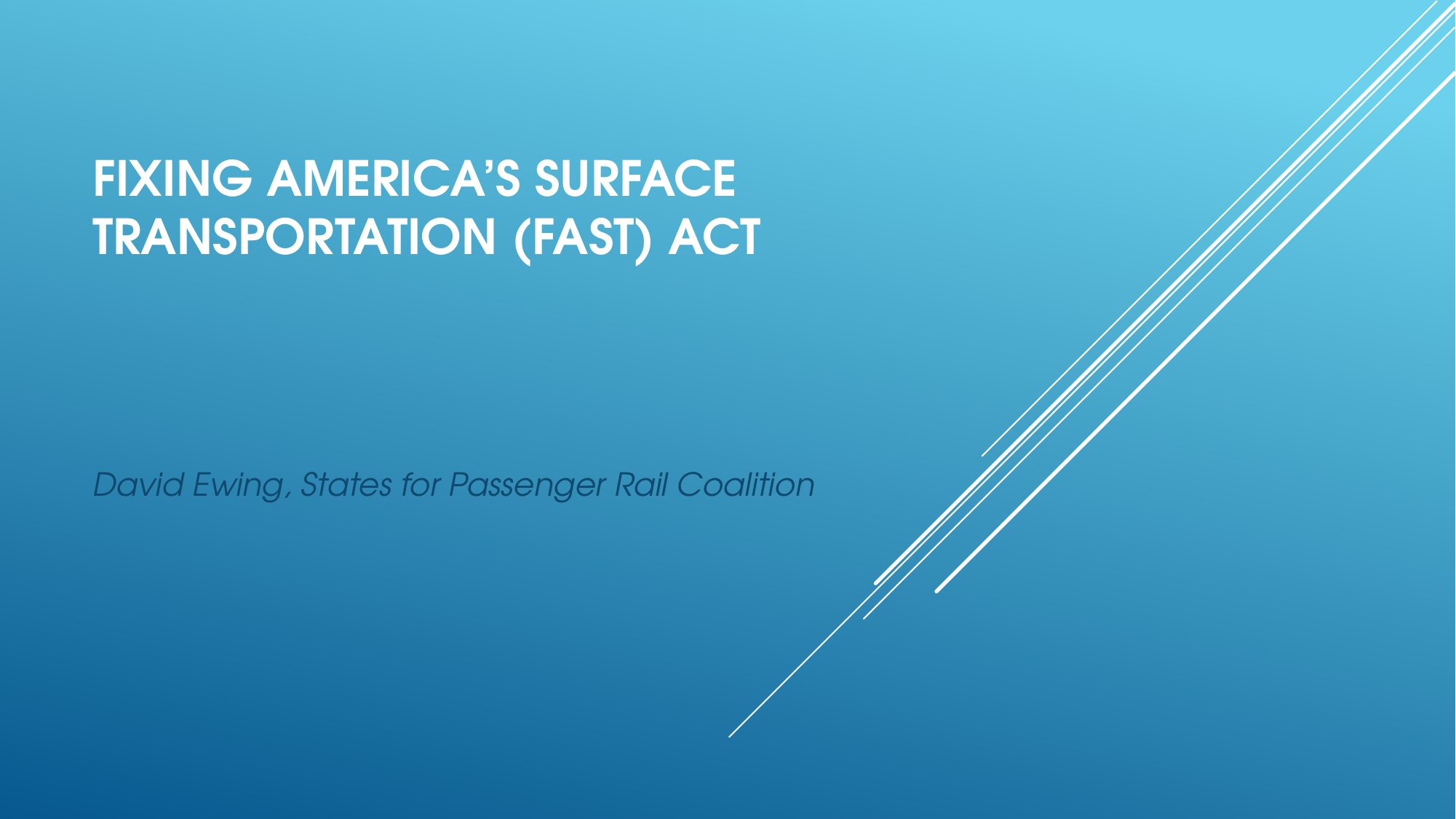

# Fixing America’s Surface Transportation (FAST) Act
David Ewing, States for Passenger Rail Coalition